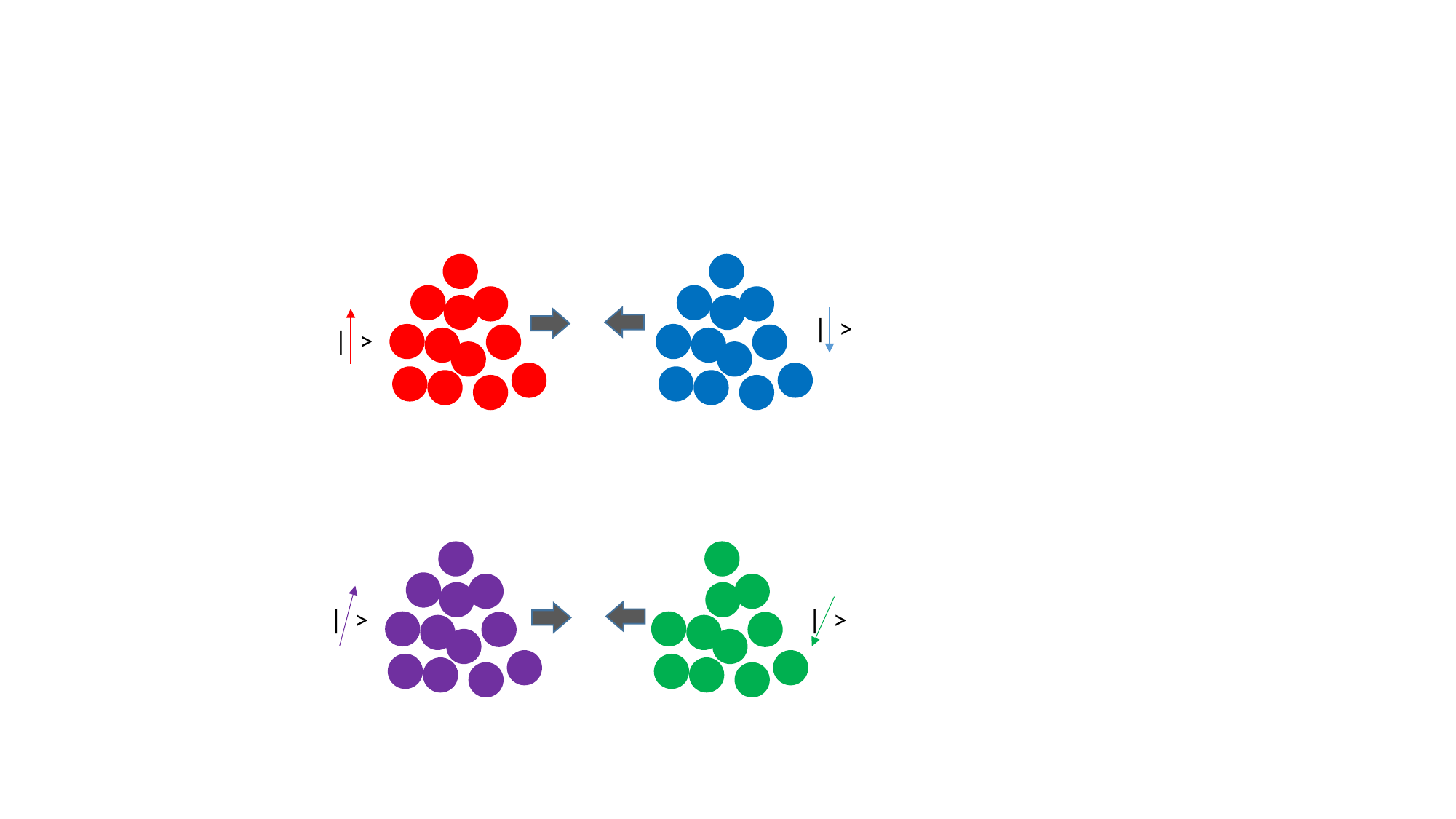

#

|  >

|  >

|  >
|  >